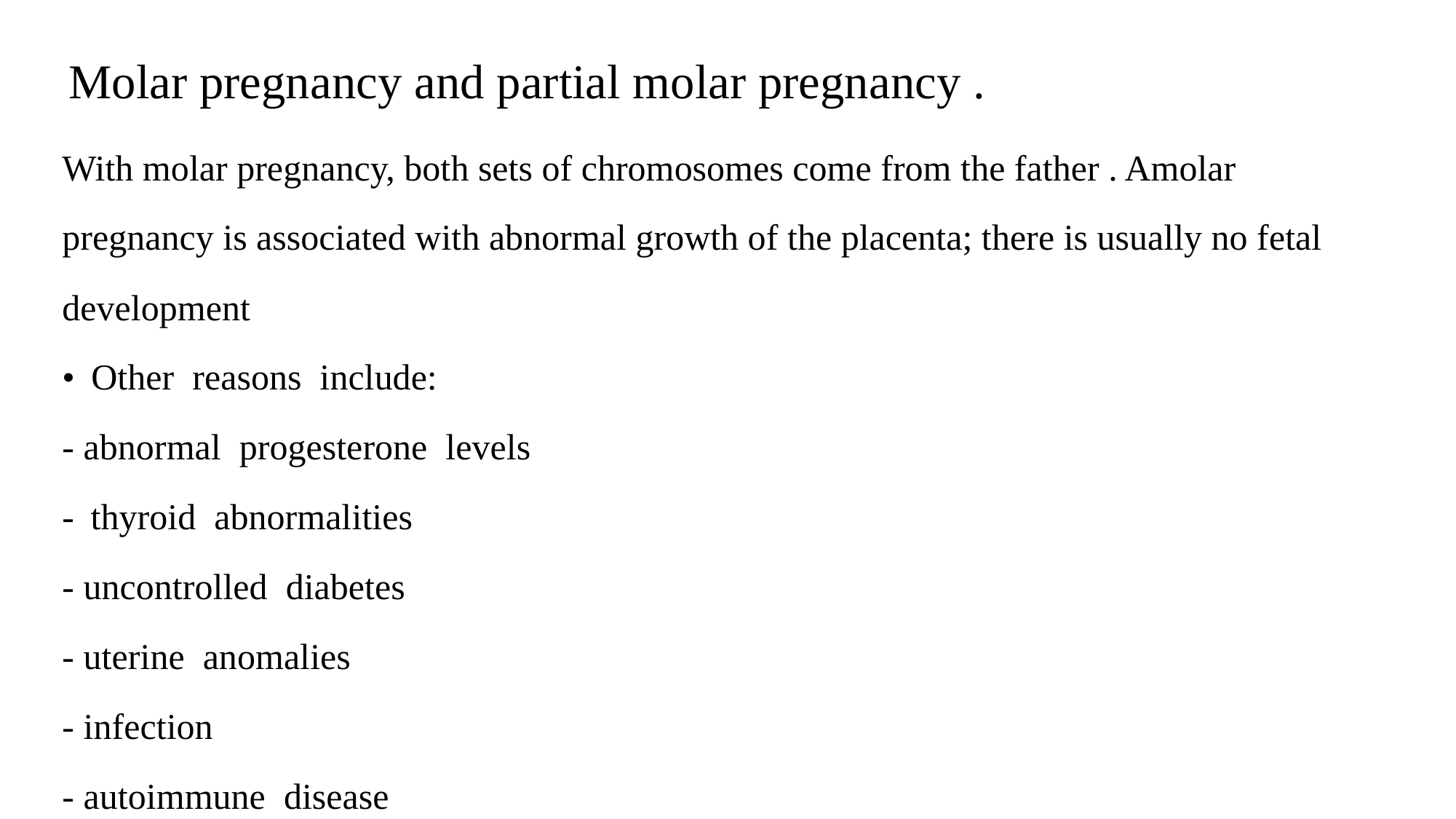

# Molar pregnancy and partial molar pregnancy .
With molar pregnancy, both sets of chromosomes come from the father . Amolar pregnancy is associated with abnormal growth of the placenta; there is usually no fetal development
•  Other  reasons  include:  
-­ abnormal  progesterone  levels    
-­  thyroid  abnormalities  
-­ uncontrolled  diabetes  
-­ uterine  anomalies  
-­ infection  
-­ autoimmune  disease